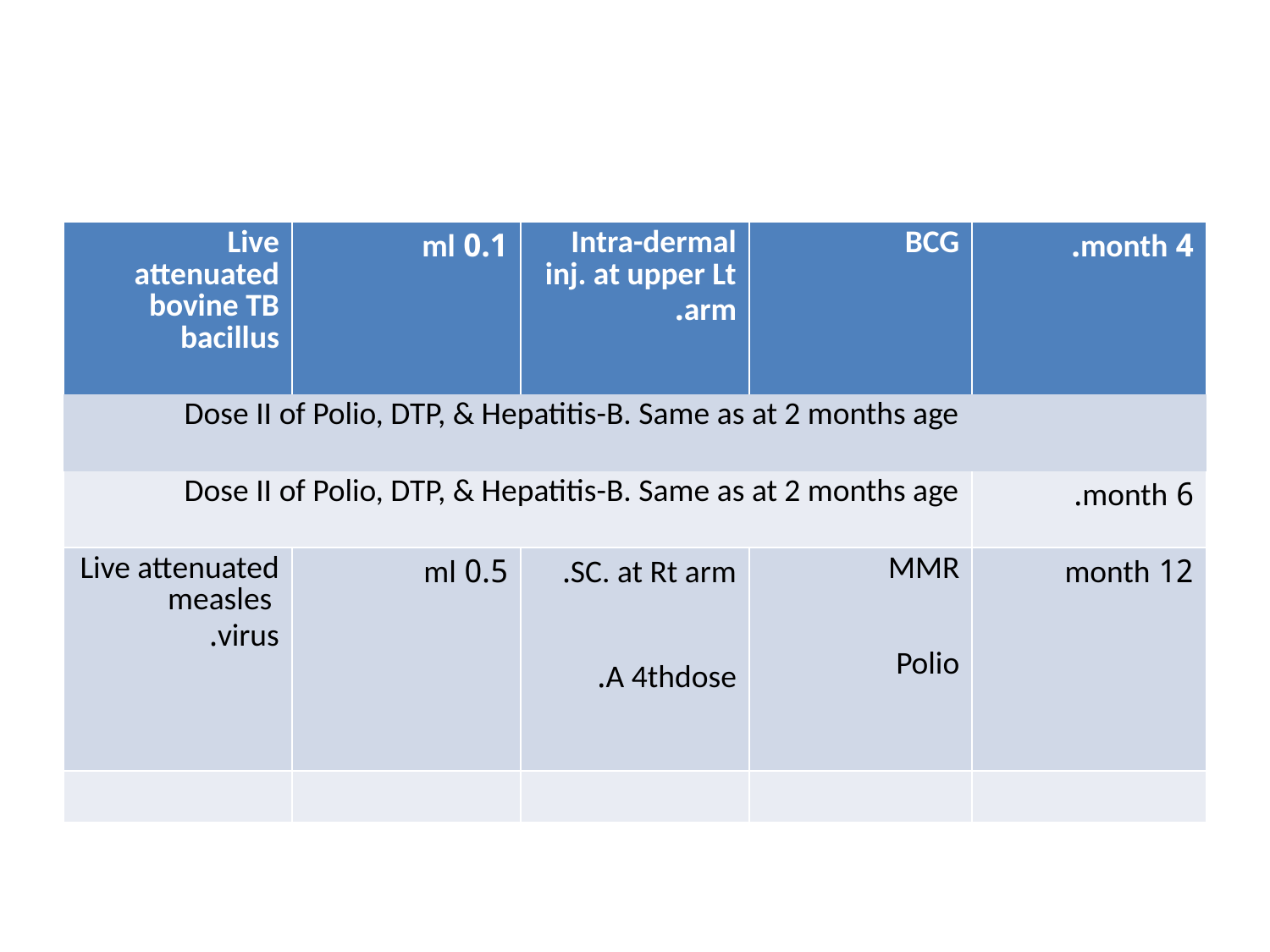

#
| Live attenuated bovine TB bacillus | 0.1 ml | Intra-dermal inj. at upper Lt arm. | BCG | 4 month. |
| --- | --- | --- | --- | --- |
| Dose II of Polio, DTP, & Hepatitis-B. Same as at 2 months age |  |  |  |  |
| Dose II of Polio, DTP, & Hepatitis-B. Same as at 2 months age |  |  |  | 6 month. |
| Live attenuated measles virus. | 0.5 ml | SC. at Rt arm. A 4thdose. | MMR Polio | 12 month |
|  |  |  |  |  |